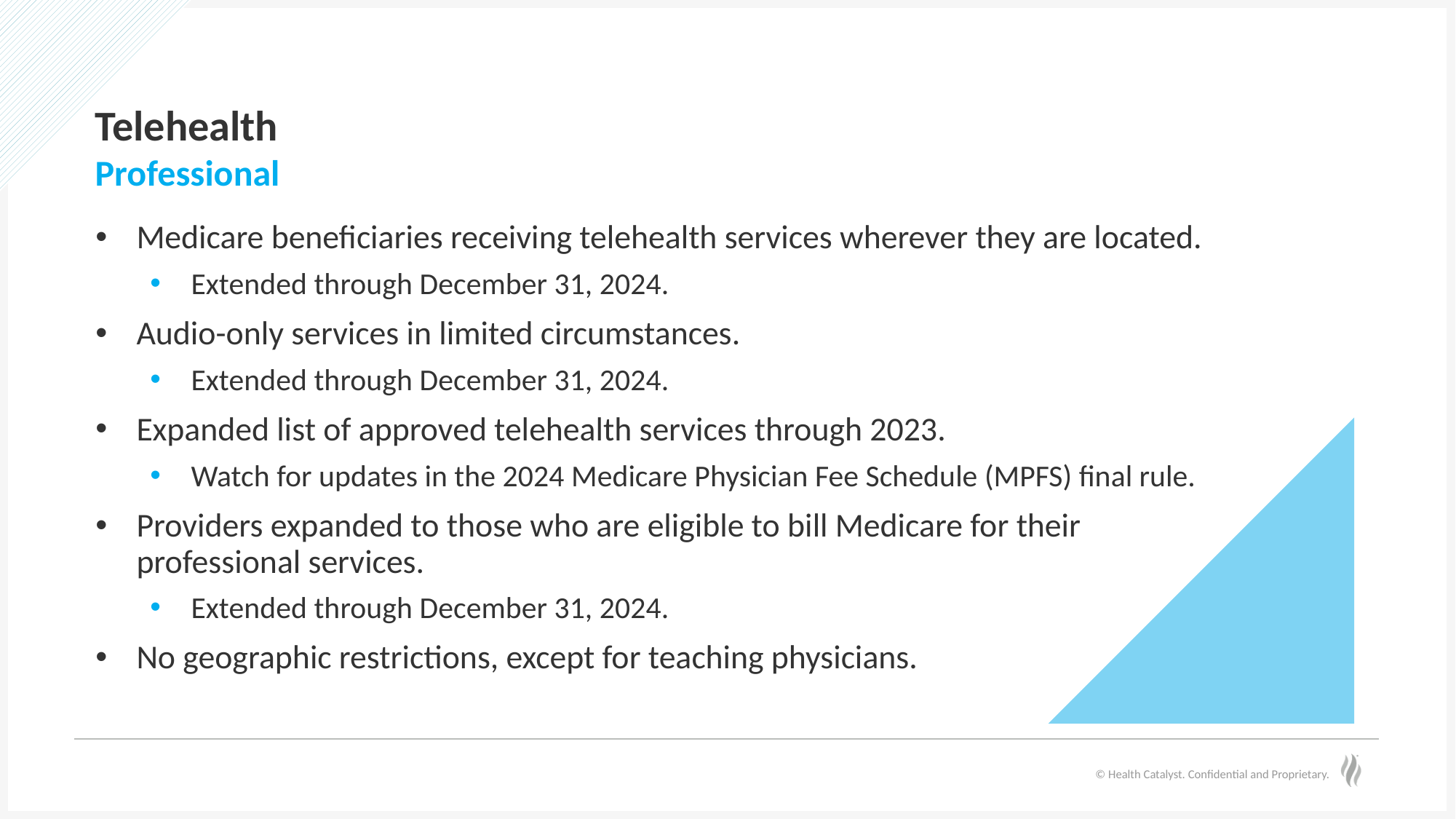

# Telehealth
Professional
Medicare beneficiaries receiving telehealth services wherever they are located.
Extended through December 31, 2024.
Audio-only services in limited circumstances.
Extended through December 31, 2024.
Expanded list of approved telehealth services through 2023.
Watch for updates in the 2024 Medicare Physician Fee Schedule (MPFS) final rule.
Providers expanded to those who are eligible to bill Medicare for their
professional services.
Extended through December 31, 2024.
No geographic restrictions, except for teaching physicians.